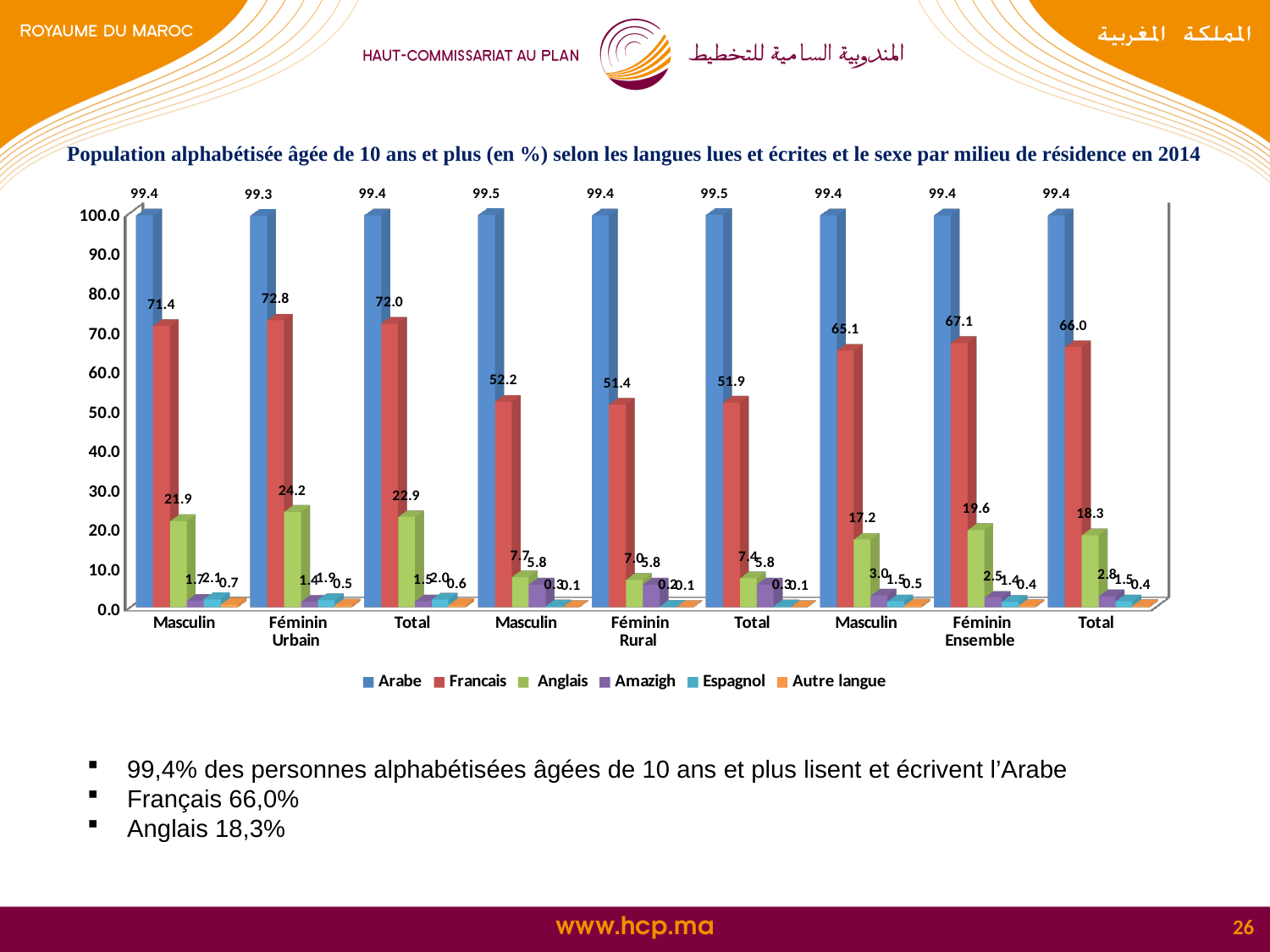

Population alphabétisée âgée de 10 ans et plus (en %) selon les langues lues et écrites et le sexe par milieu de résidence en 2014

[unsupported chart]

99,4% des personnes alphabétisées âgées de 10 ans et plus lisent et écrivent l’Arabe
Français 66,0%
Anglais 18,3%
26